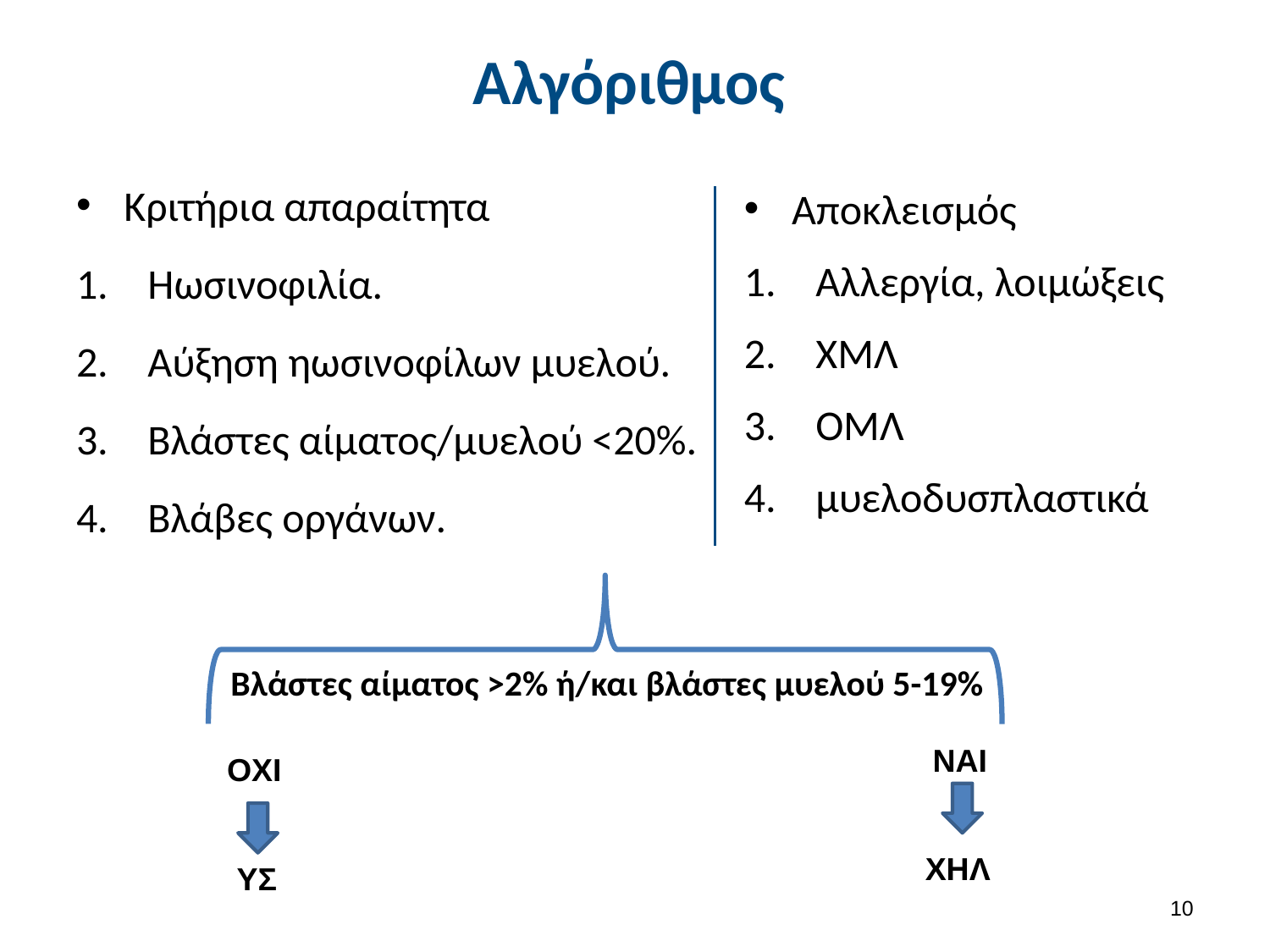

# Αλγόριθμος
Κριτήρια απαραίτητα
Ηωσινοφιλία.
Αύξηση ηωσινοφίλων μυελού.
Βλάστες αίματος/μυελού <20%.
Βλάβες οργάνων.
Αποκλεισμός
Αλλεργία, λοιμώξεις
ΧΜΛ
ΟΜΛ
μυελοδυσπλαστικά

Βλάστες αίματος >2% ή/και βλάστες μυελού 5-19%
ΝΑΙ
ΟΧΙ

ΧΗΛ
ΥΣ
10